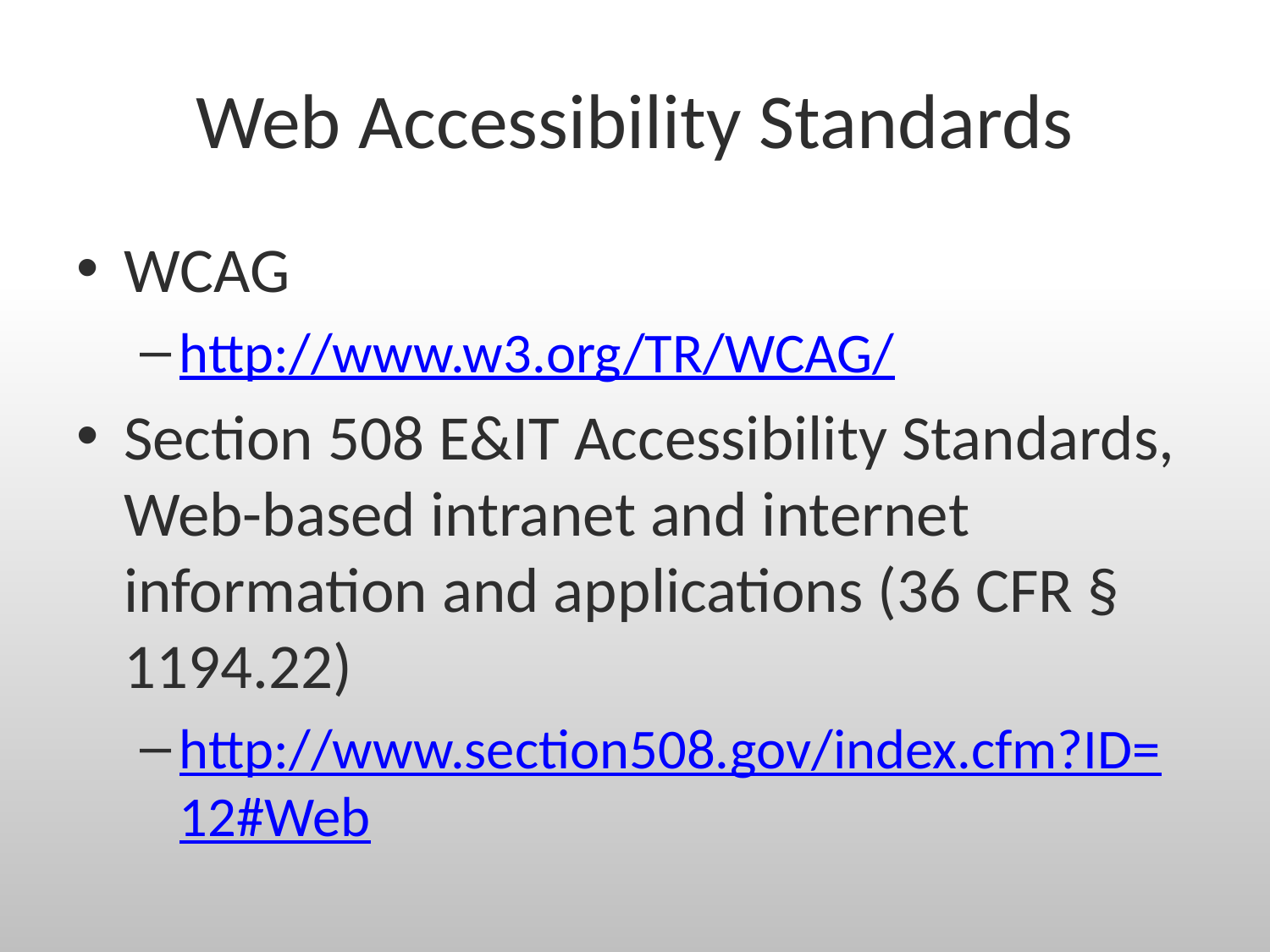

# Web Accessibility Standards
WCAG
http://www.w3.org/TR/WCAG/
Section 508 E&IT Accessibility Standards, Web-based intranet and internet information and applications (36 CFR § 1194.22)
http://www.section508.gov/index.cfm?ID=
12#Web